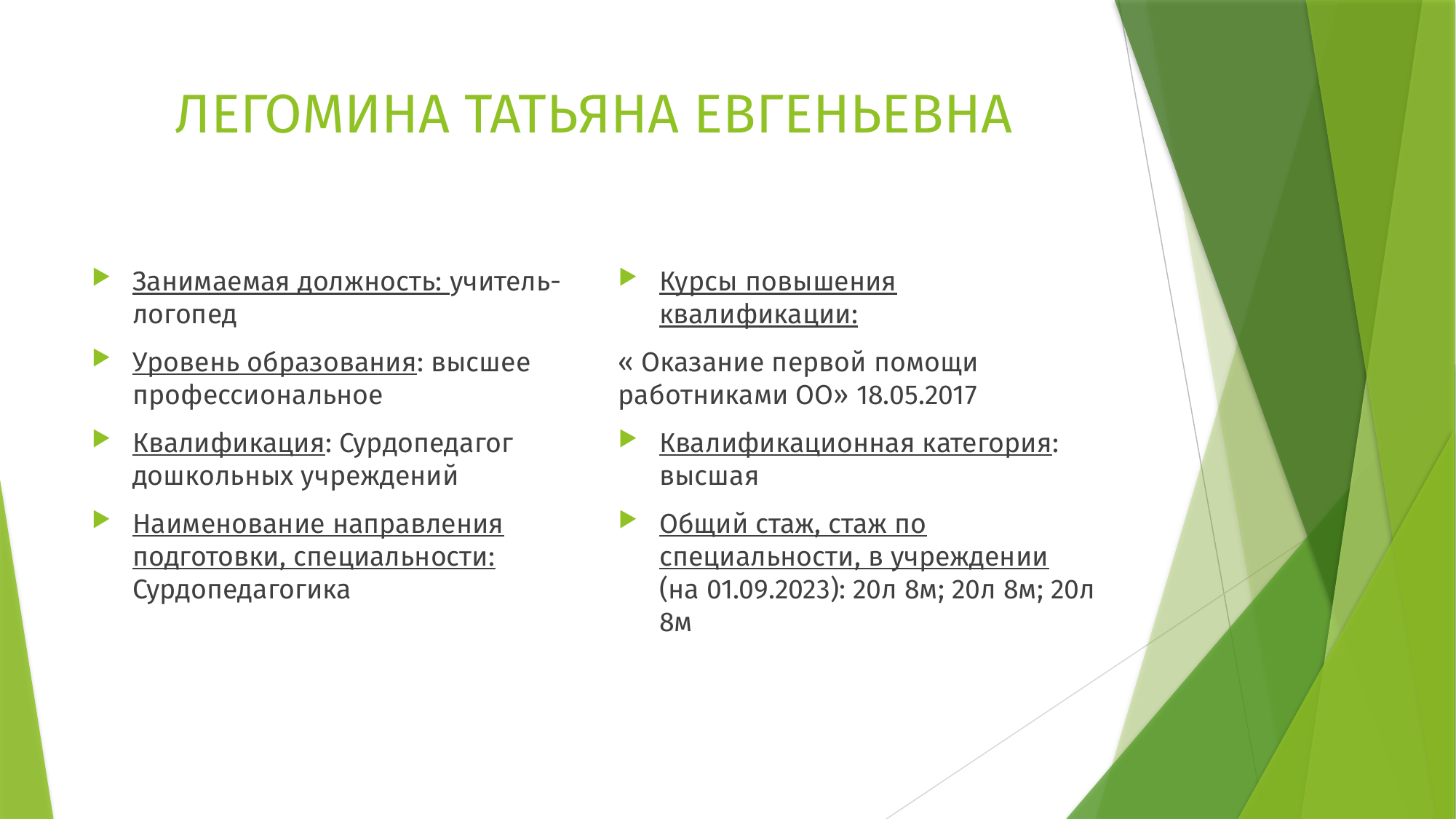

# ЛЕГОМИНА ТАТЬЯНА ЕВГЕНЬЕВНА
Занимаемая должность: учитель-логопед
Уровень образования: высшее профессиональное
Квалификация: Сурдопедагог дошкольных учреждений
Наименование направления подготовки, специальности: Сурдопедагогика

Курсы повышения квалификации:
« Оказание первой помощи работниками ОО» 18.05.2017
Квалификационная категория: высшая
Общий стаж, стаж по специальности, в учреждении (на 01.09.2023): 20л 8м; 20л 8м; 20л 8м